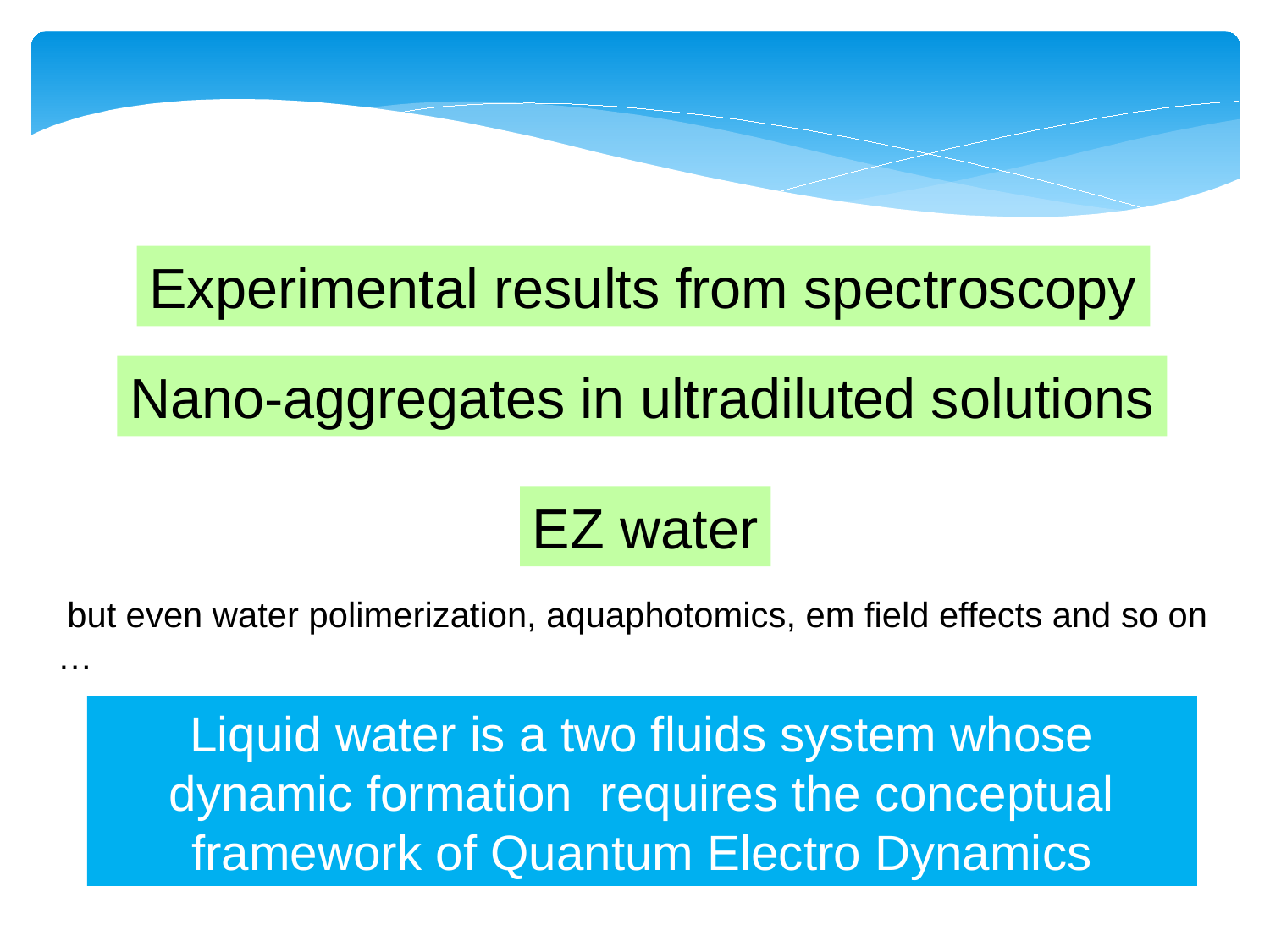

Experimental results from spectroscopy
Nano-aggregates in ultradiluted solutions
EZ water
 but even water polimerization, aquaphotomics, em field effects and so on …
Liquid water is a two fluids system whose dynamic formation  requires the conceptual framework of Quantum Electro Dynamics